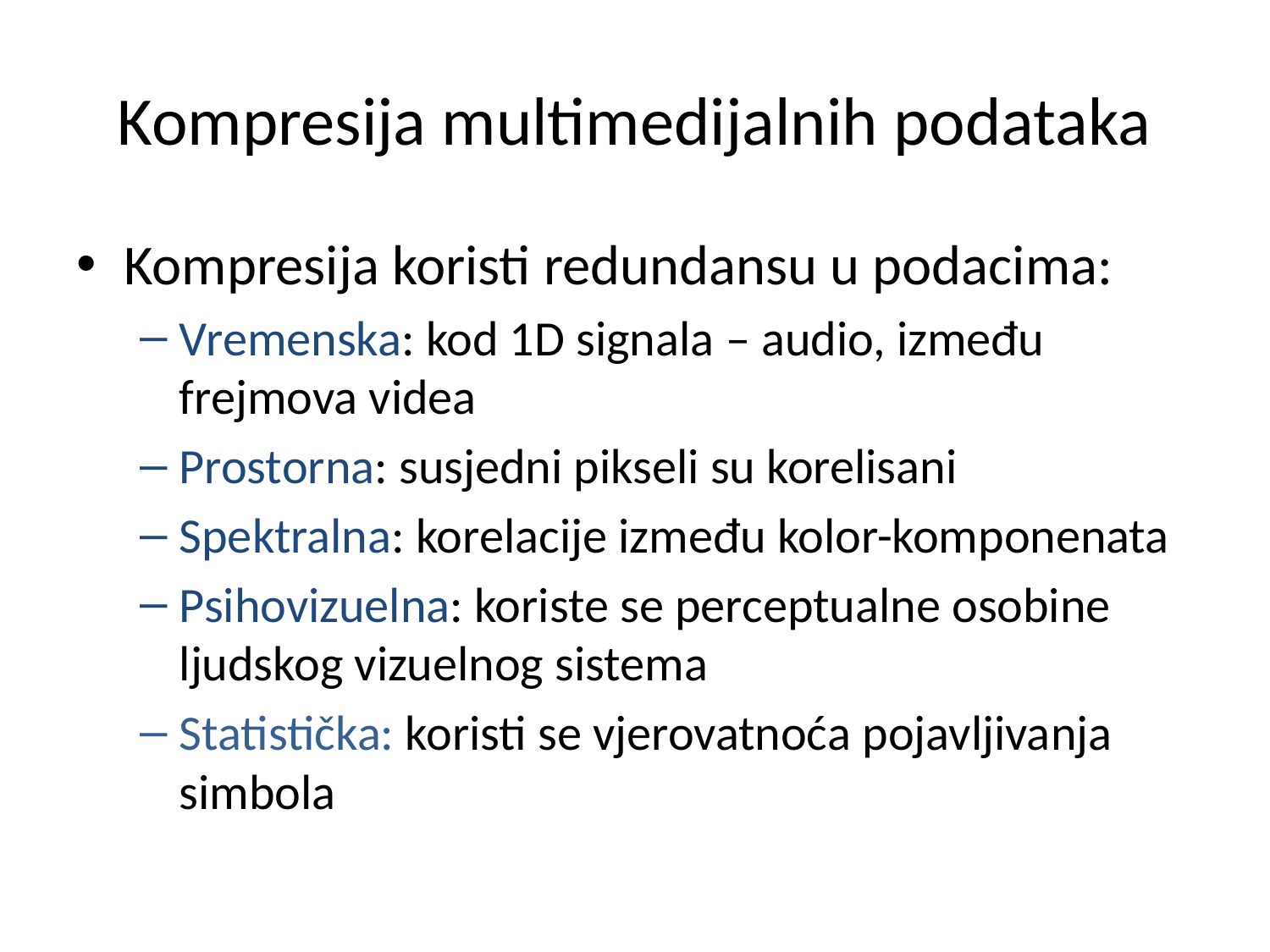

# Kompresija multimedijalnih podataka
Kompresija koristi redundansu u podacima:
Vremenska: kod 1D signala – audio, između frejmova videa
Prostorna: susjedni pikseli su korelisani
Spektralna: korelacije između kolor-komponenata
Psihovizuelna: koriste se perceptualne osobine ljudskog vizuelnog sistema
Statistička: koristi se vjerovatnoća pojavljivanja simbola